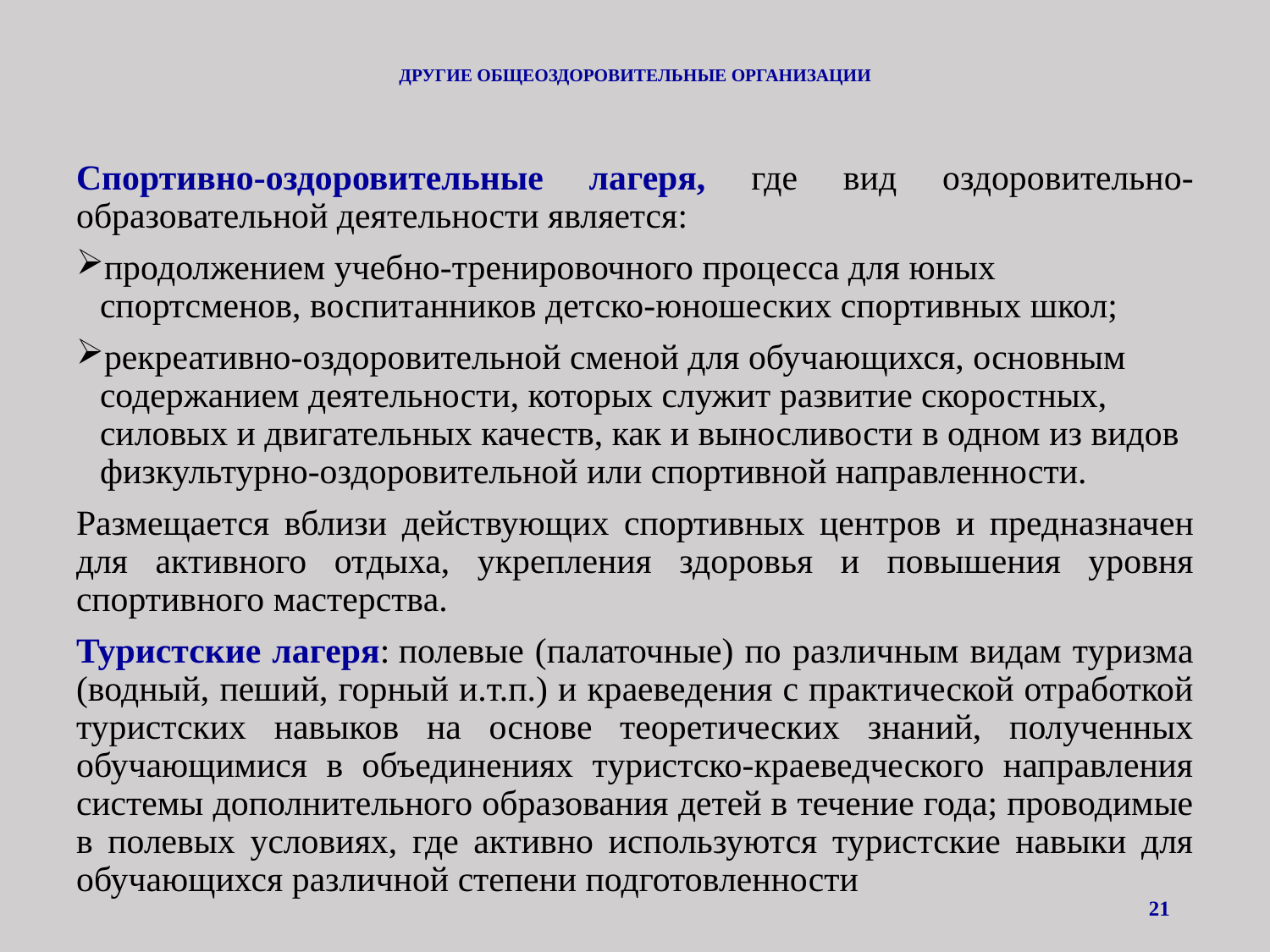

# ДРУГИЕ ОБЩЕОЗДОРОВИТЕЛЬНЫЕ ОРГАНИЗАЦИИ
Спортивно-оздоровительные лагеря, где вид оздоровительно-образовательной деятельности является:
продолжением учебно-тренировочного процесса для юных спортсменов, воспитанников детско-юношеских спортивных школ;
рекреативно-оздоровительной сменой для обучающихся, основным содержанием деятельности, которых служит развитие скоростных, силовых и двигательных качеств, как и выносливости в одном из видов физкультурно-оздоровительной или спортивной направленности.
Размеща­ется вблизи действующих спортивных центров и пред­назначен для активного отдыха, укрепления здоро­вья и повышения уровня спортивного мастерства.
Туристские лагеря: полевые (палаточные) по различным видам туризма (водный, пеший, горный и.т.п.) и краеведения с практической отработкой туристских навыков на основе теоретических знаний, полученных обучающимися в объединениях туристско-краеведческого направления системы дополнительного образования детей в течение года; проводимые в полевых условиях, где активно используются туристские навыки для обучающихся различной степени подготовленности
21